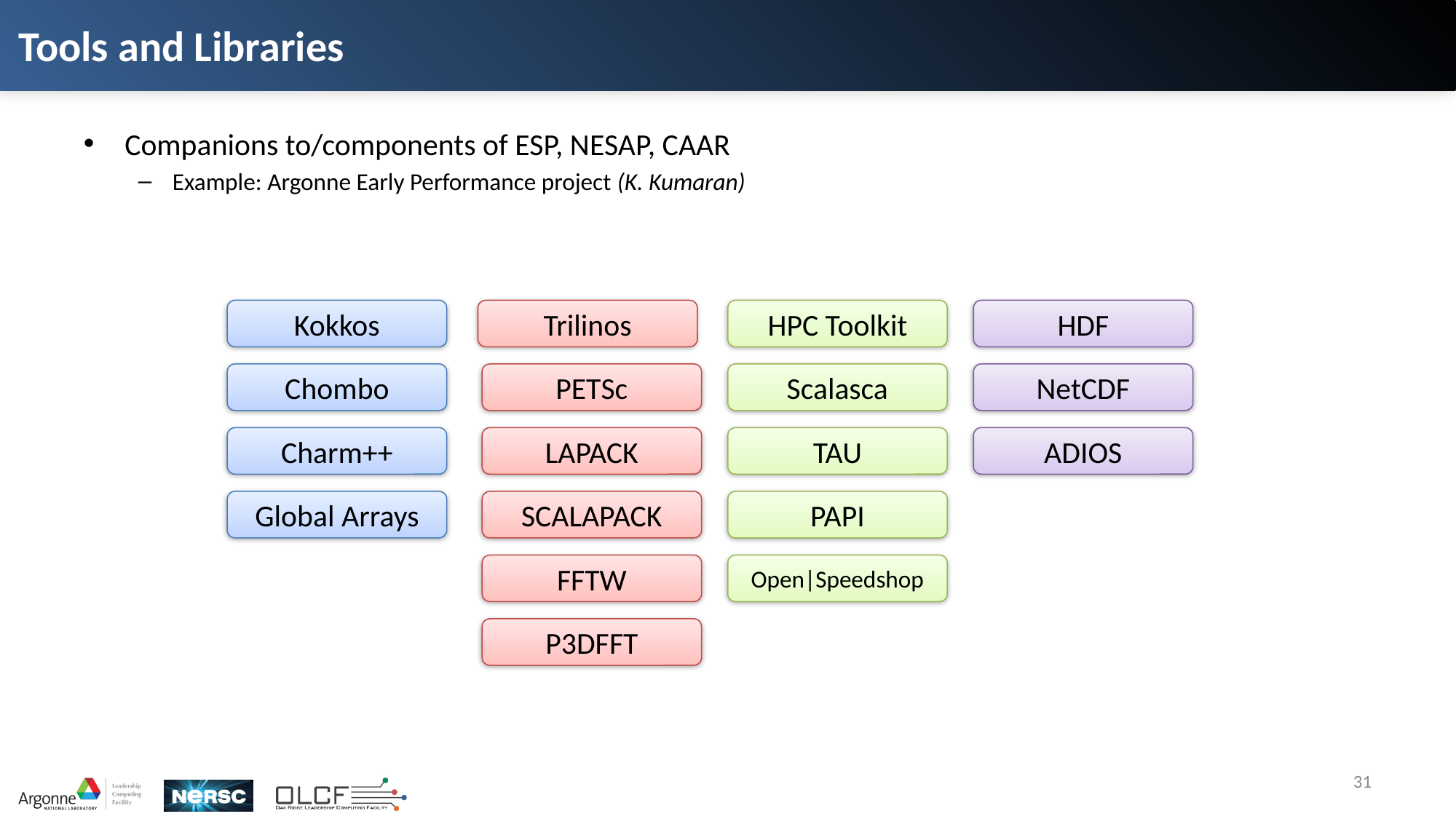

# Tools and Libraries
Companions to/components of ESP, NESAP, CAAR
Example: Argonne Early Performance project (K. Kumaran)
Kokkos
Trilinos
HPC Toolkit
HDF
Chombo
PETSc
Scalasca
NetCDF
Charm++
LAPACK
TAU
ADIOS
Global Arrays
SCALAPACK
PAPI
FFTW
Open|Speedshop
P3DFFT
31